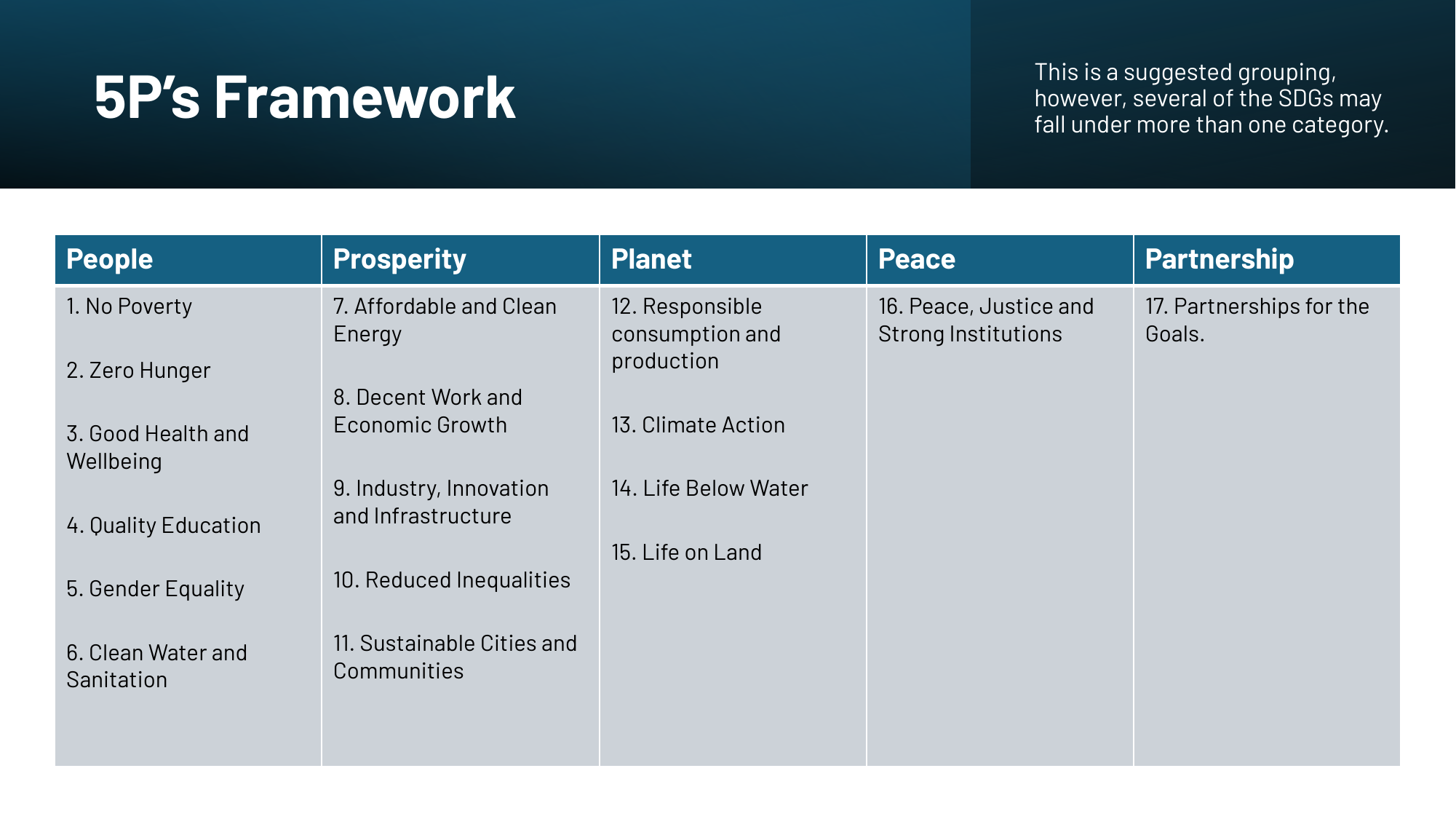

# 5P’s Framework
This is a suggested grouping, however, several of the SDGs may fall under more than one category.
| People | Prosperity | Planet | Peace | Partnership |
| --- | --- | --- | --- | --- |
| 1. No Poverty 2. Zero Hunger 3. Good Health and Wellbeing 4. Quality Education 5. Gender Equality 6. Clean Water and Sanitation | 7. Affordable and Clean Energy 8. Decent Work and Economic Growth 9. Industry, Innovation and Infrastructure 10. Reduced Inequalities 11. Sustainable Cities and Communities | 12. Responsible consumption and production 13. Climate Action 14. Life Below Water 15. Life on Land | 16. Peace, Justice and Strong Institutions | 17. Partnerships for the Goals. |